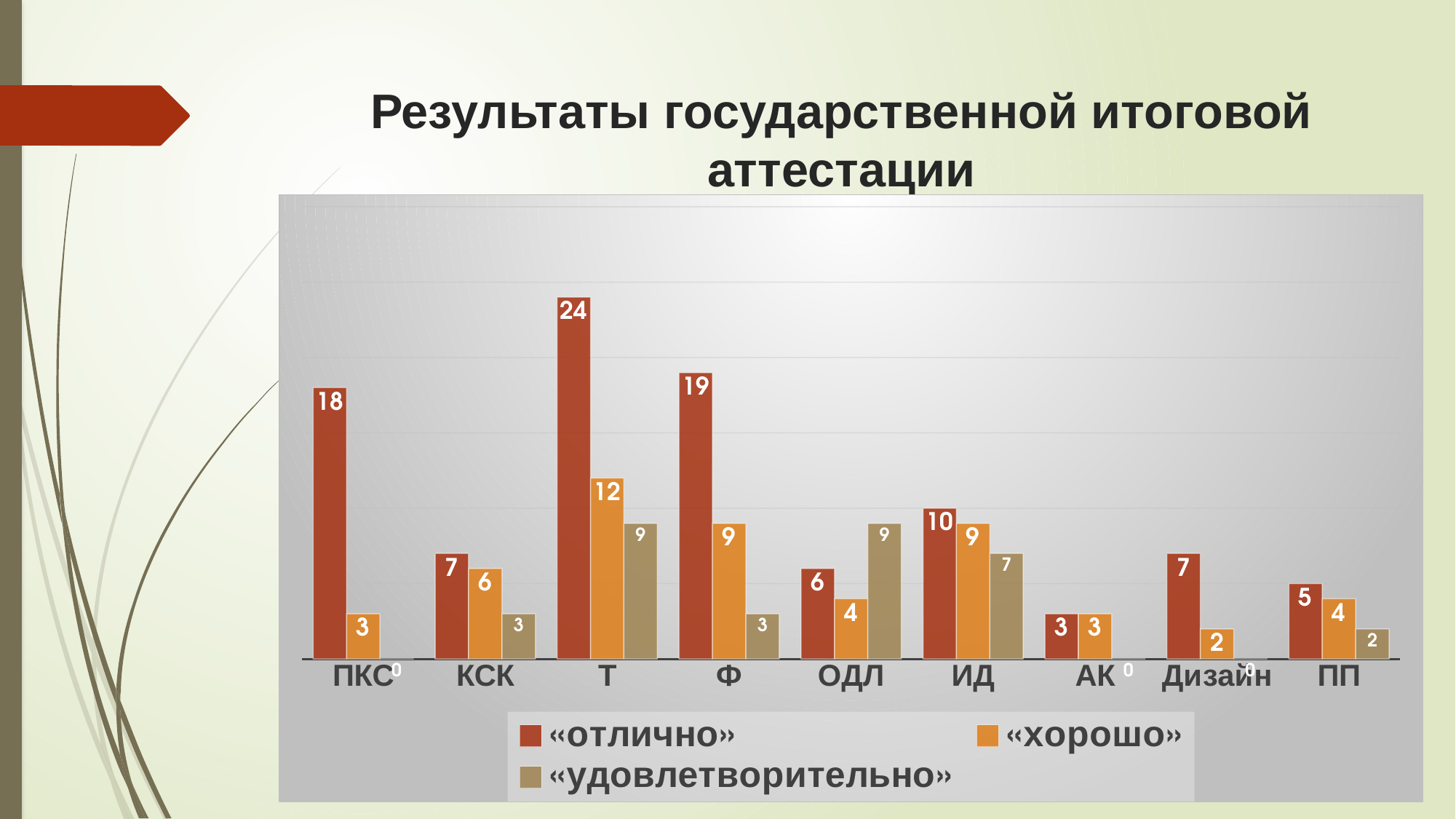

# Результаты государственной итоговой аттестации

### Chart

| Category | «отлично» | «хорошо» | «удовлетворительно» |
|---|---|---|---|
| ПКС | 18.0 | 3.0 | 0.0 |
| КСК | 7.0 | 6.0 | 3.0 |
| Т | 24.0 | 12.0 | 9.0 |
| Ф | 19.0 | 9.0 | 3.0 |
| ОДЛ | 6.0 | 4.0 | 9.0 |
| ИД | 10.0 | 9.0 | 7.0 |
| АК | 3.0 | 3.0 | 0.0 |
| Дизайн | 7.0 | 2.0 | 0.0 |
| ПП | 5.0 | 4.0 | 2.0 |